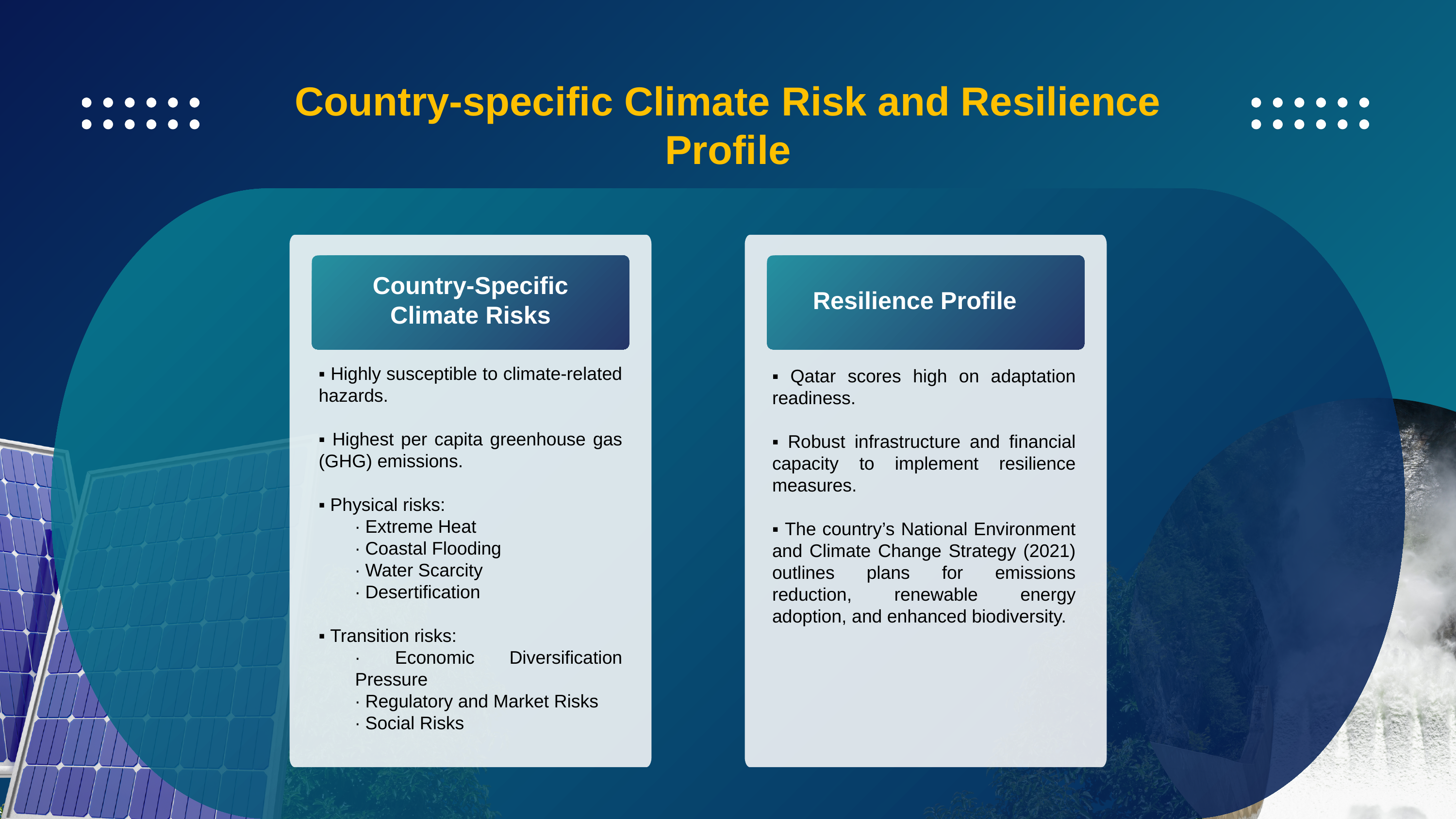

Country-specific Climate Risk and Resilience Profile

Country-Specific Climate Risks

▪︎ Highly susceptible to climate-related hazards.

▪︎ Highest per capita greenhouse gas (GHG) emissions.

▪︎ Physical risks:
∙ Extreme Heat
∙ Coastal Flooding
∙ Water Scarcity
∙ Desertification

▪︎ Transition risks:
∙ Economic Diversification Pressure
∙ Regulatory and Market Risks
∙ Social Risks
Resilience Profile
▪︎ Qatar scores high on adaptation readiness.

▪︎ Robust infrastructure and financial capacity to implement resilience measures.

▪︎ The country’s National Environment and Climate Change Strategy (2021) outlines plans for emissions reduction, renewable energy adoption, and enhanced biodiversity.